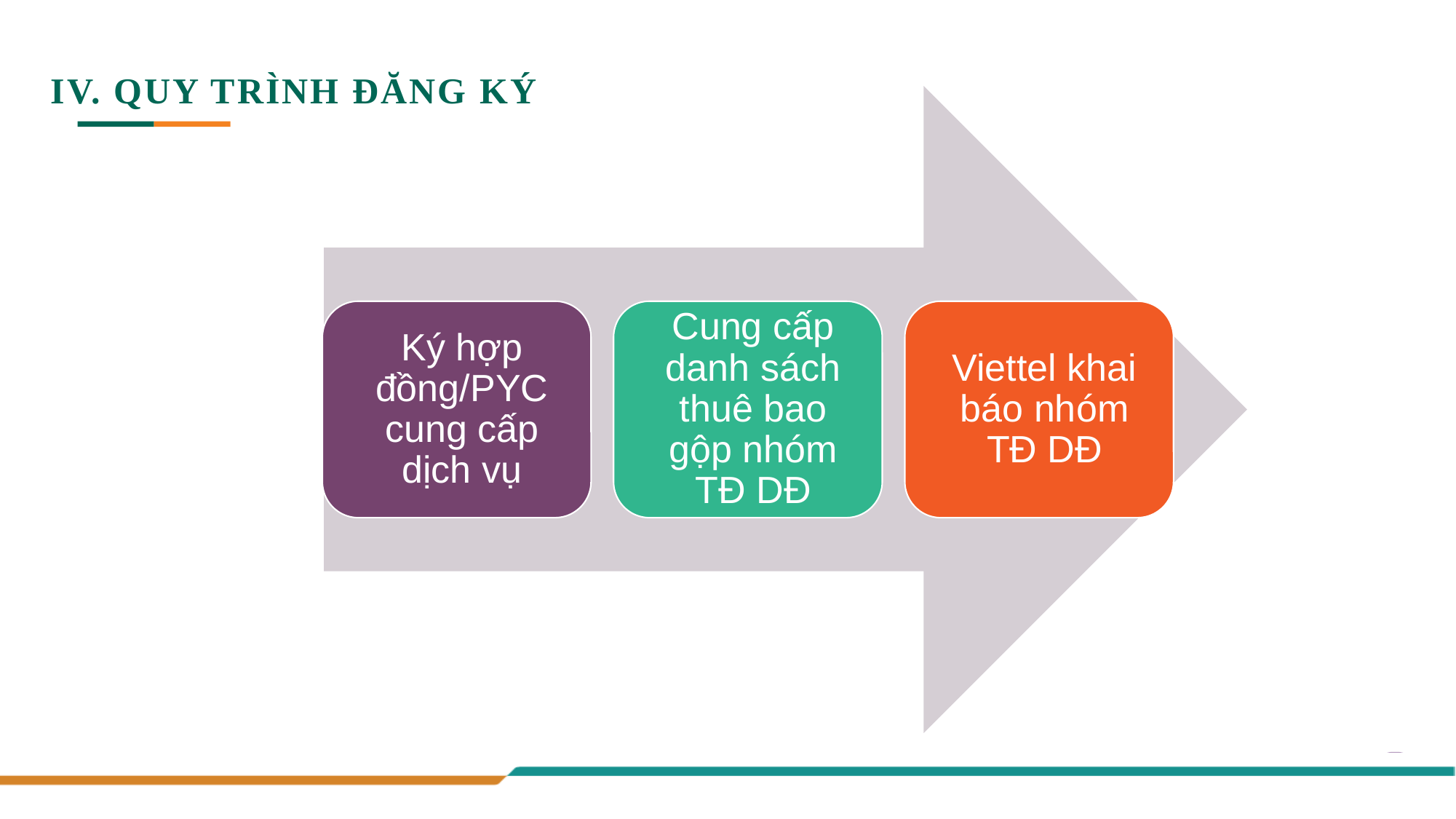

IV. QUY TRÌNH ĐĂNG KÝ
Ký hợp đồng/PYC cung cấp dịch vụ
Cung cấp danh sách thuê bao gộp nhóm TĐ DĐ
Viettel khai báo nhóm TĐ DĐ